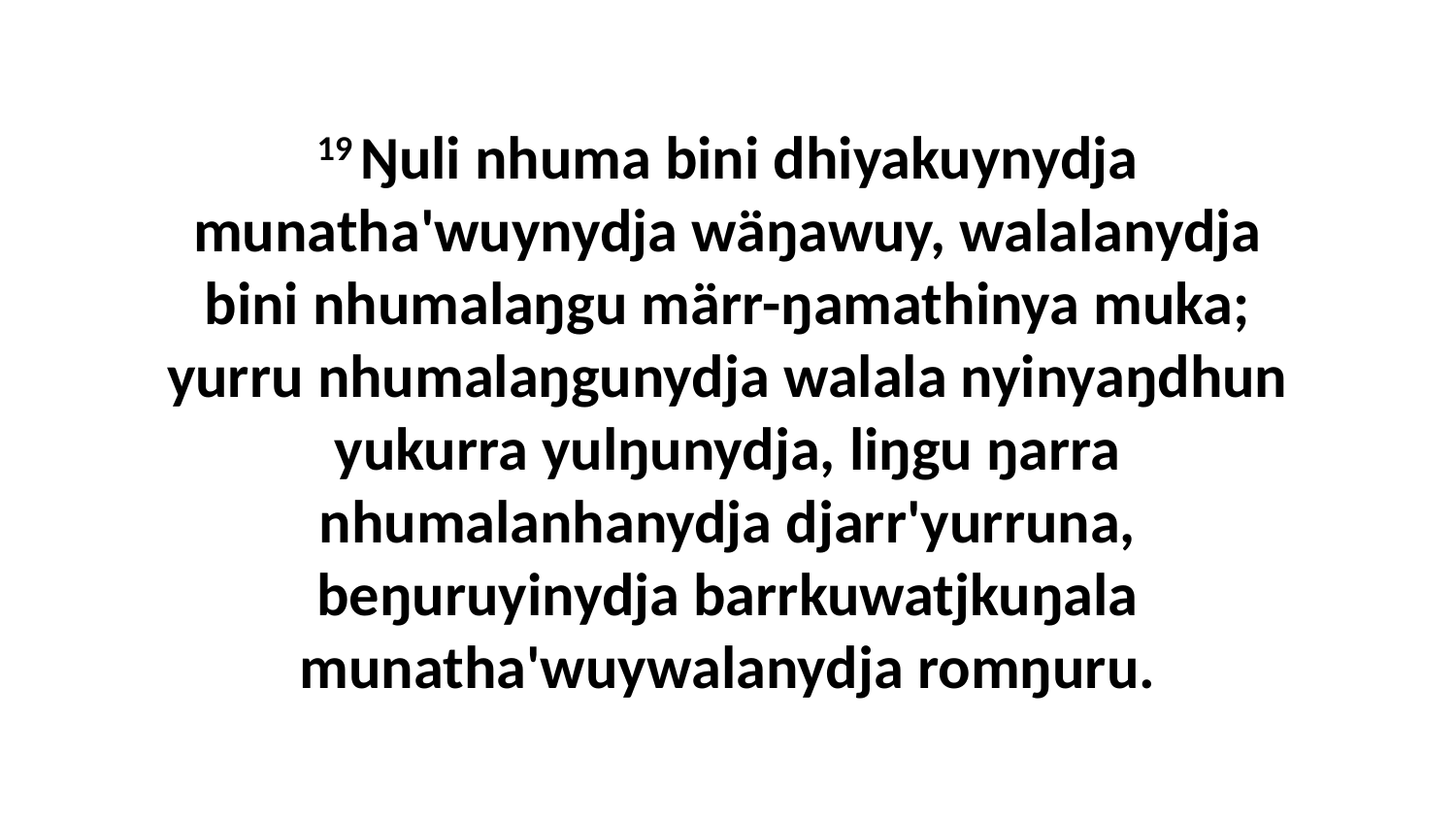

19 Ŋuli nhuma bini dhiyakuynydja munatha'wuynydja wäŋawuy, walalanydja bini nhumalaŋgu märr-ŋamathinya muka; yurru nhumalaŋgunydja walala nyinyaŋdhun yukurra yulŋunydja, liŋgu ŋarra nhumalanhanydja djarr'yurruna, beŋuruyinydja barrkuwatjkuŋala munatha'wuywalanydja romŋuru.